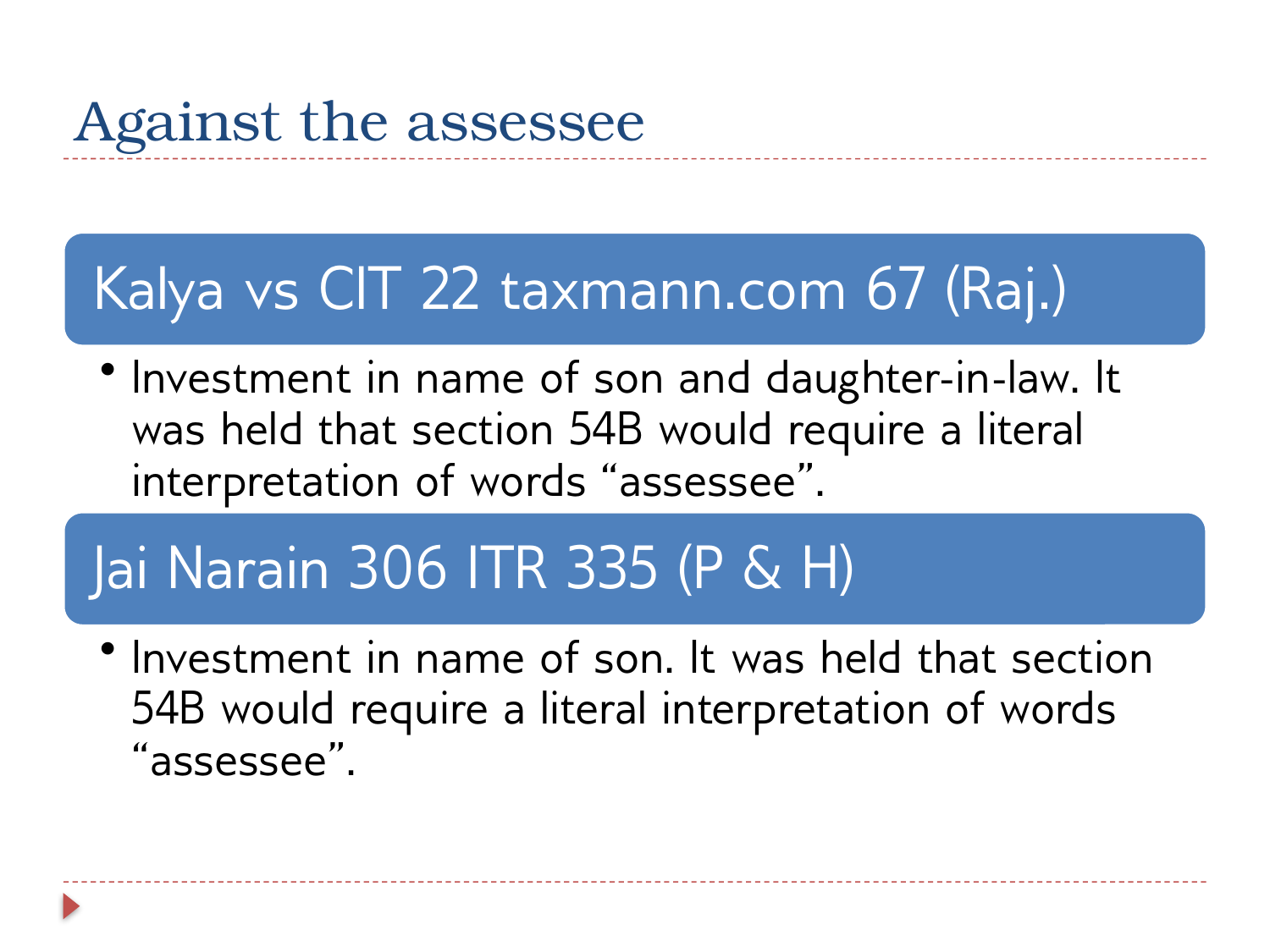

# Against the assessee
Kalya vs CIT 22 taxmann.com 67 (Raj.)
Investment in name of son and daughter-in-law. It was held that section 54B would require a literal interpretation of words “assessee”.
Jai Narain 306 ITR 335 (P & H)
Investment in name of son. It was held that section 54B would require a literal interpretation of words “assessee”.